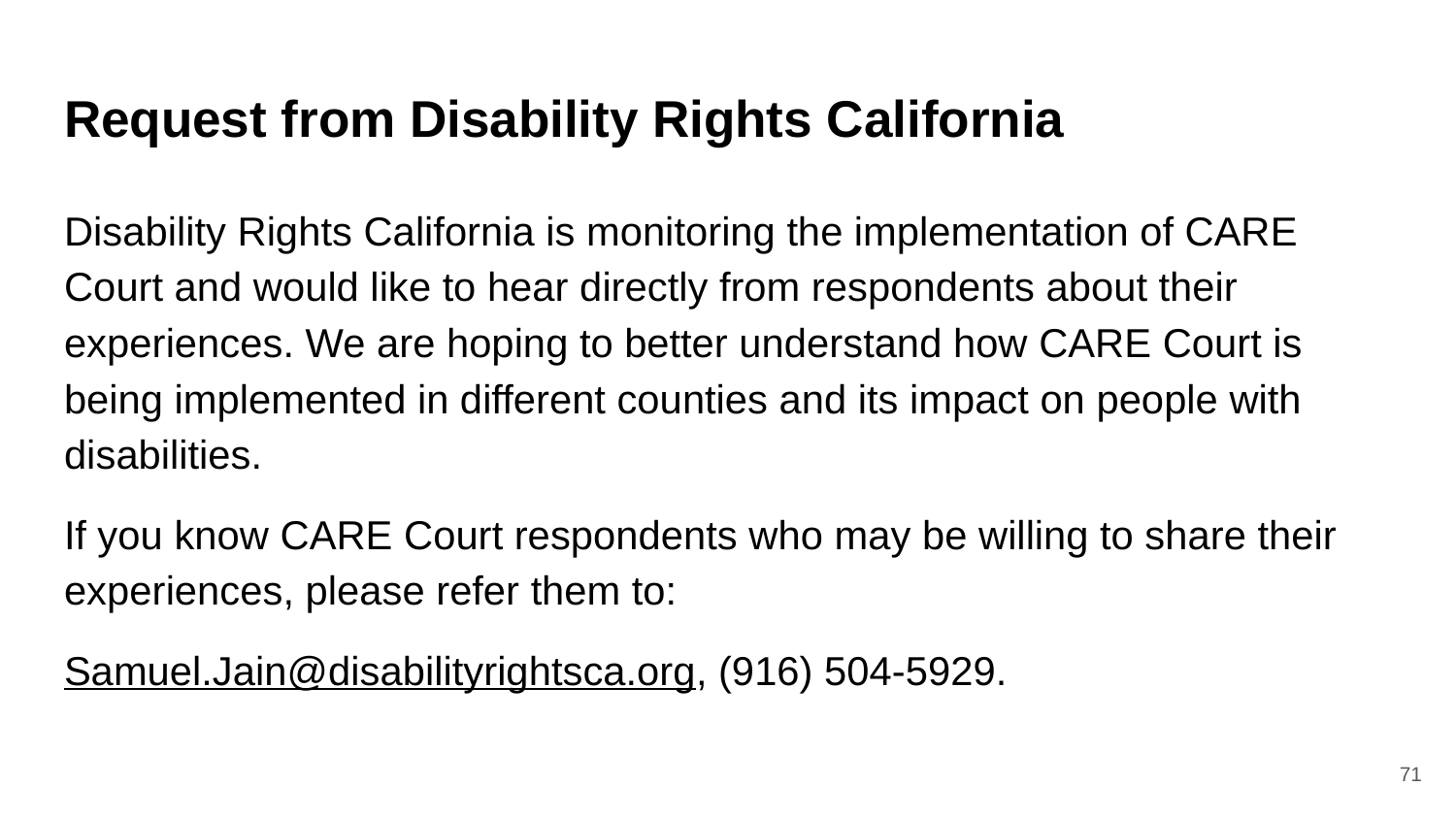

# Request from Disability Rights California
Disability Rights California is monitoring the implementation of CARE Court and would like to hear directly from respondents about their experiences. We are hoping to better understand how CARE Court is being implemented in different counties and its impact on people with disabilities.
If you know CARE Court respondents who may be willing to share their experiences, please refer them to:
Samuel.Jain@disabilityrightsca.org, (916) 504-5929.
71